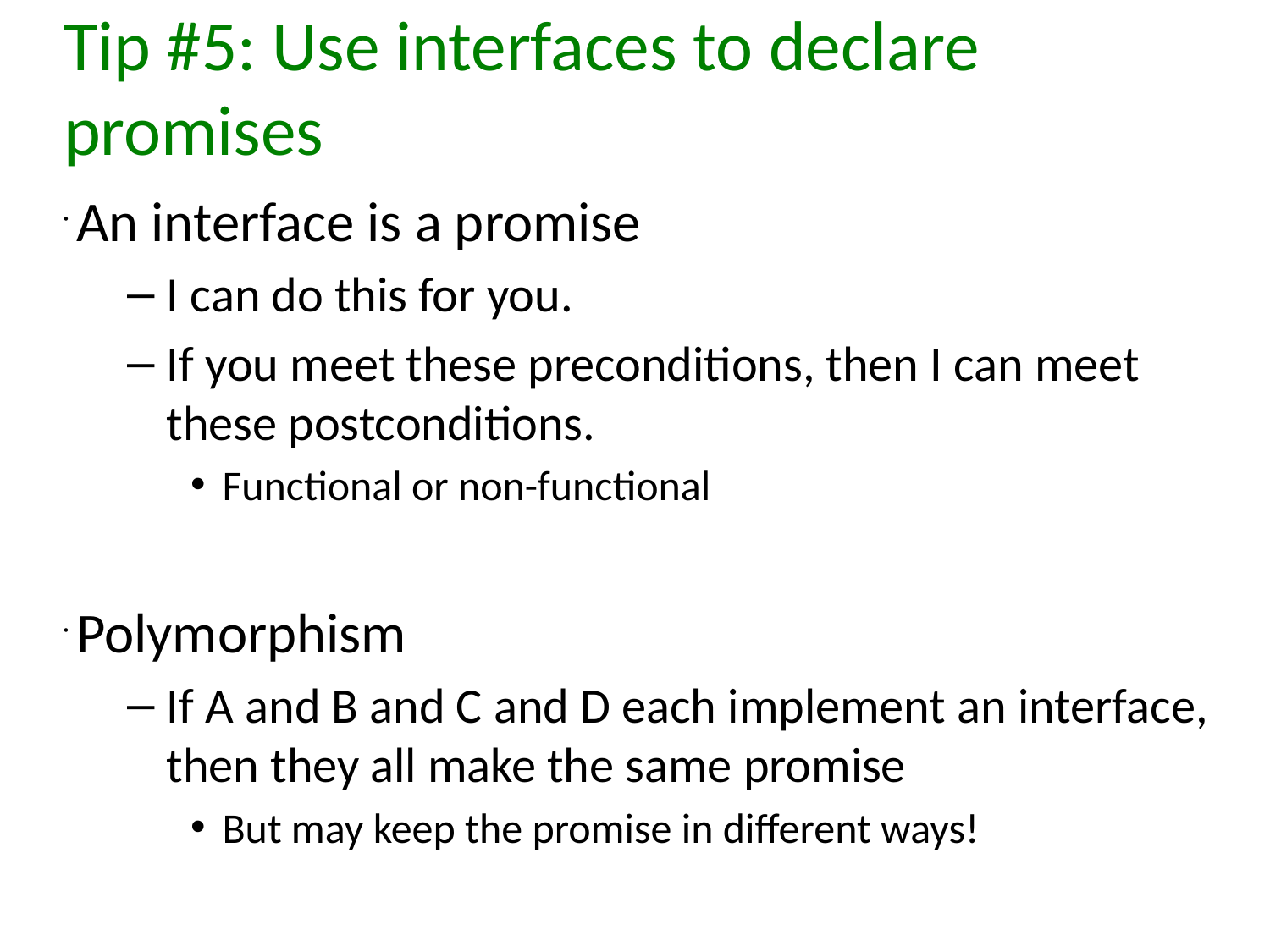

# Tip #5: Use interfaces to declare promises
An interface is a promise
I can do this for you.
If you meet these preconditions, then I can meet these postconditions.
Functional or non-functional

Polymorphism
If A and B and C and D each implement an interface, then they all make the same promise
But may keep the promise in different ways!